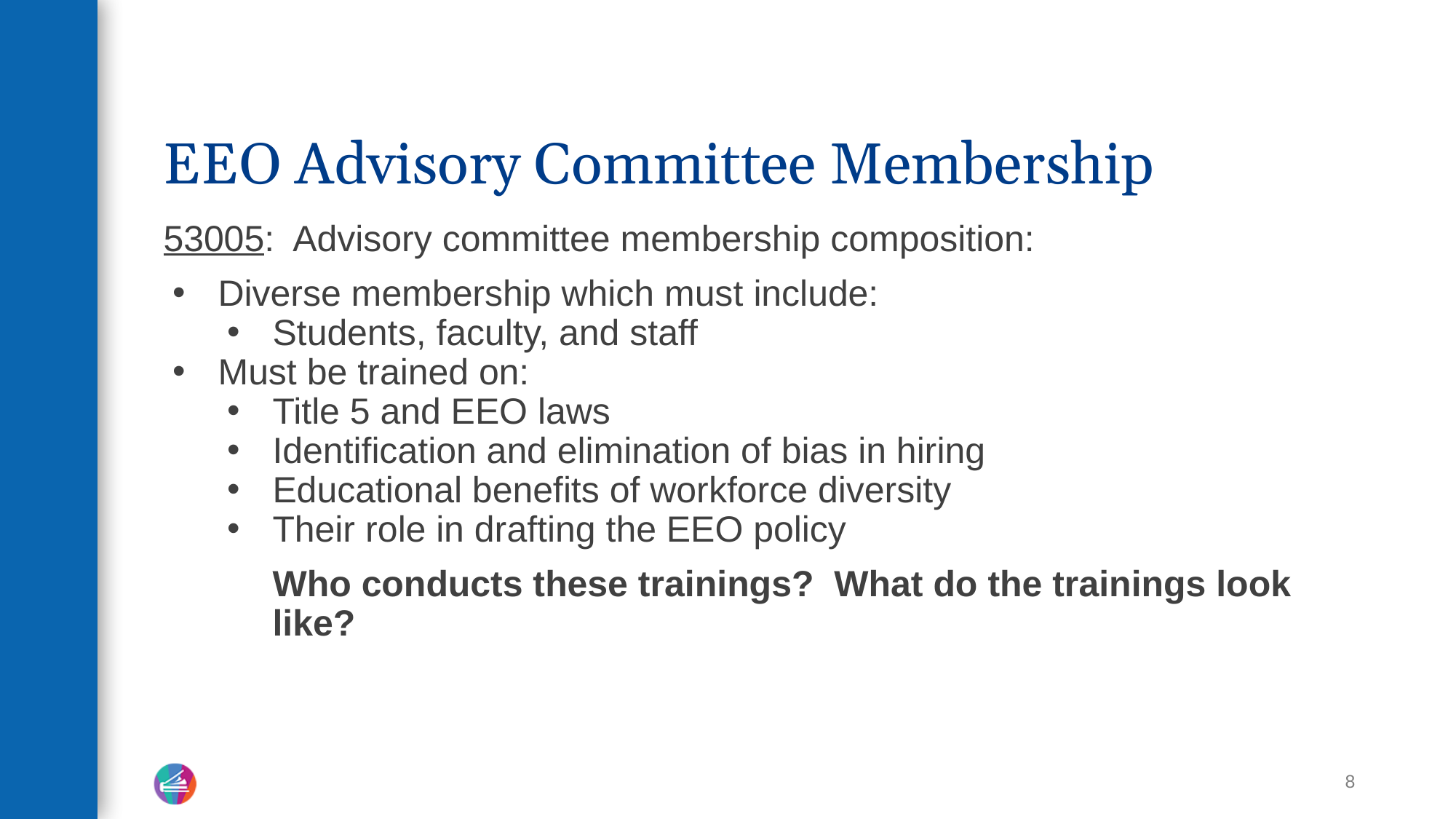

# EEO Advisory Committee Membership
53005:  Advisory committee membership composition:
Diverse membership which must include:
Students, faculty, and staff
Must be trained on:
Title 5 and EEO laws
Identification and elimination of bias in hiring
Educational benefits of workforce diversity
Their role in drafting the EEO policy
Who conducts these trainings?  What do the trainings look like?
8